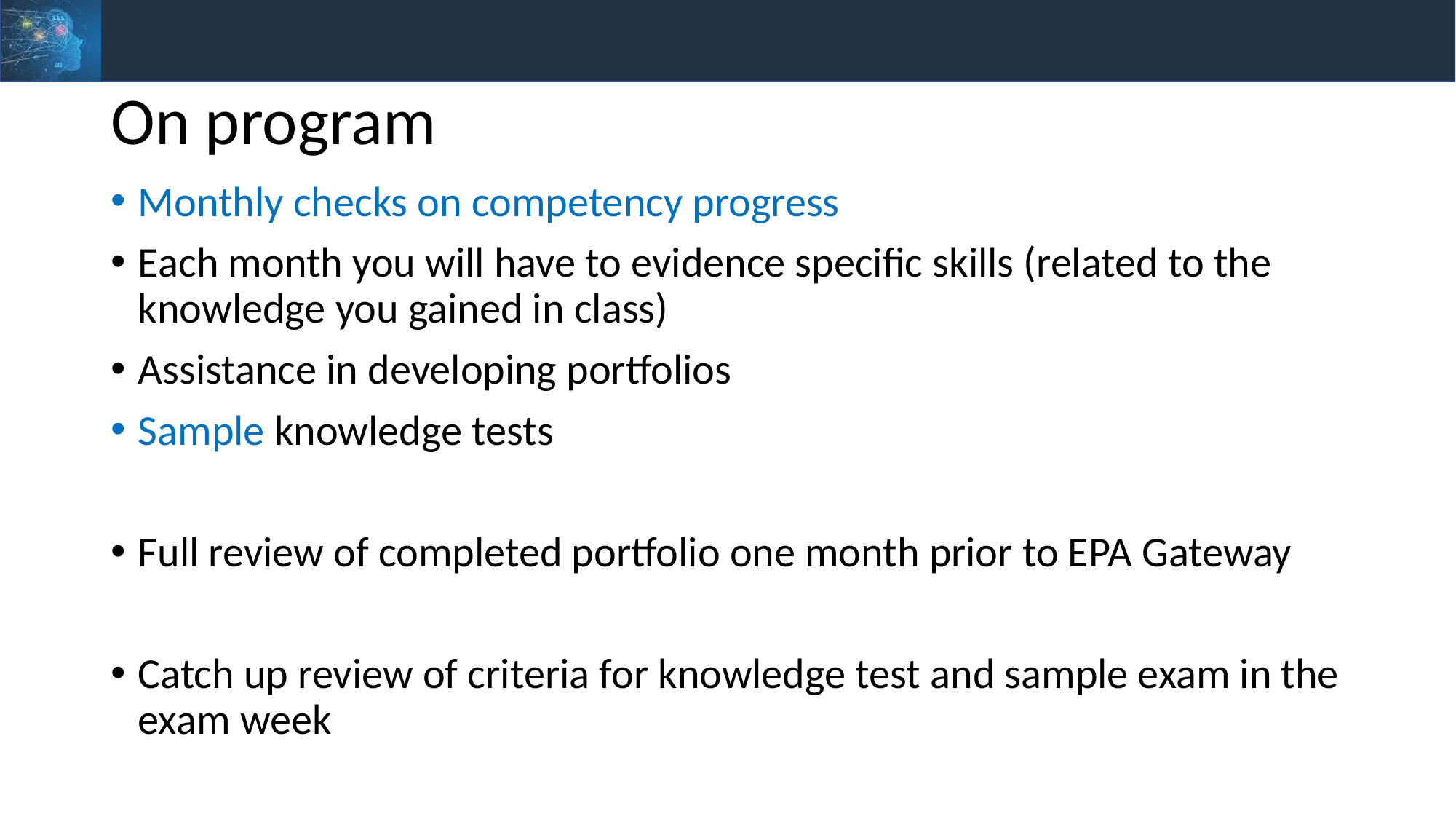

# On program
Monthly checks on competency progress
Each month you will have to evidence specific skills (related to the knowledge you gained in class)
Assistance in developing portfolios
Sample knowledge tests

Full review of completed portfolio one month prior to EPA Gateway

Catch up review of criteria for knowledge test and sample exam in the exam week